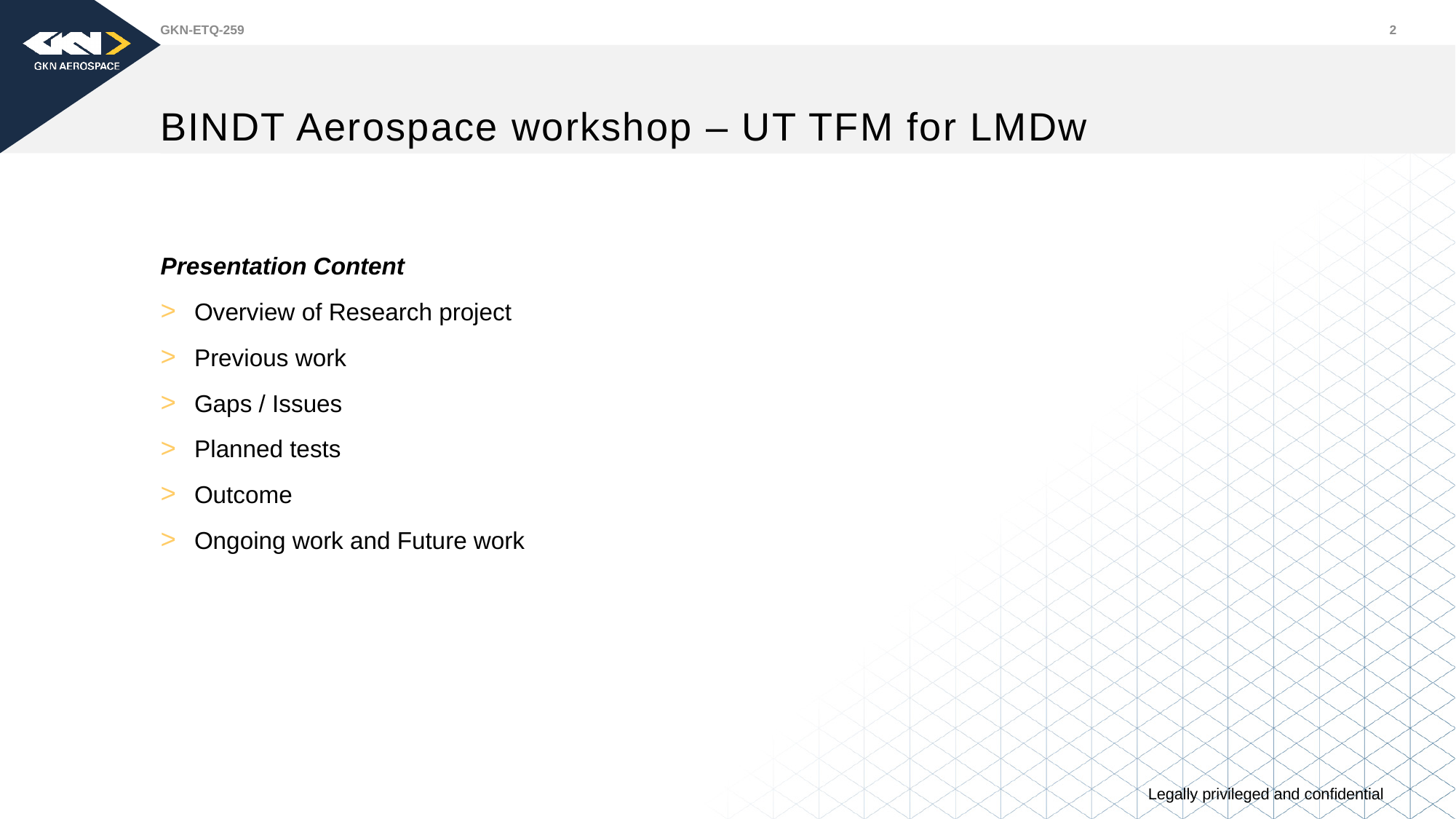

GKN-ETQ-259
2
# BINDT Aerospace workshop – UT TFM for LMDw
Presentation Content
Overview of Research project
Previous work
Gaps / Issues
Planned tests
Outcome
Ongoing work and Future work
Legally privileged and confidential